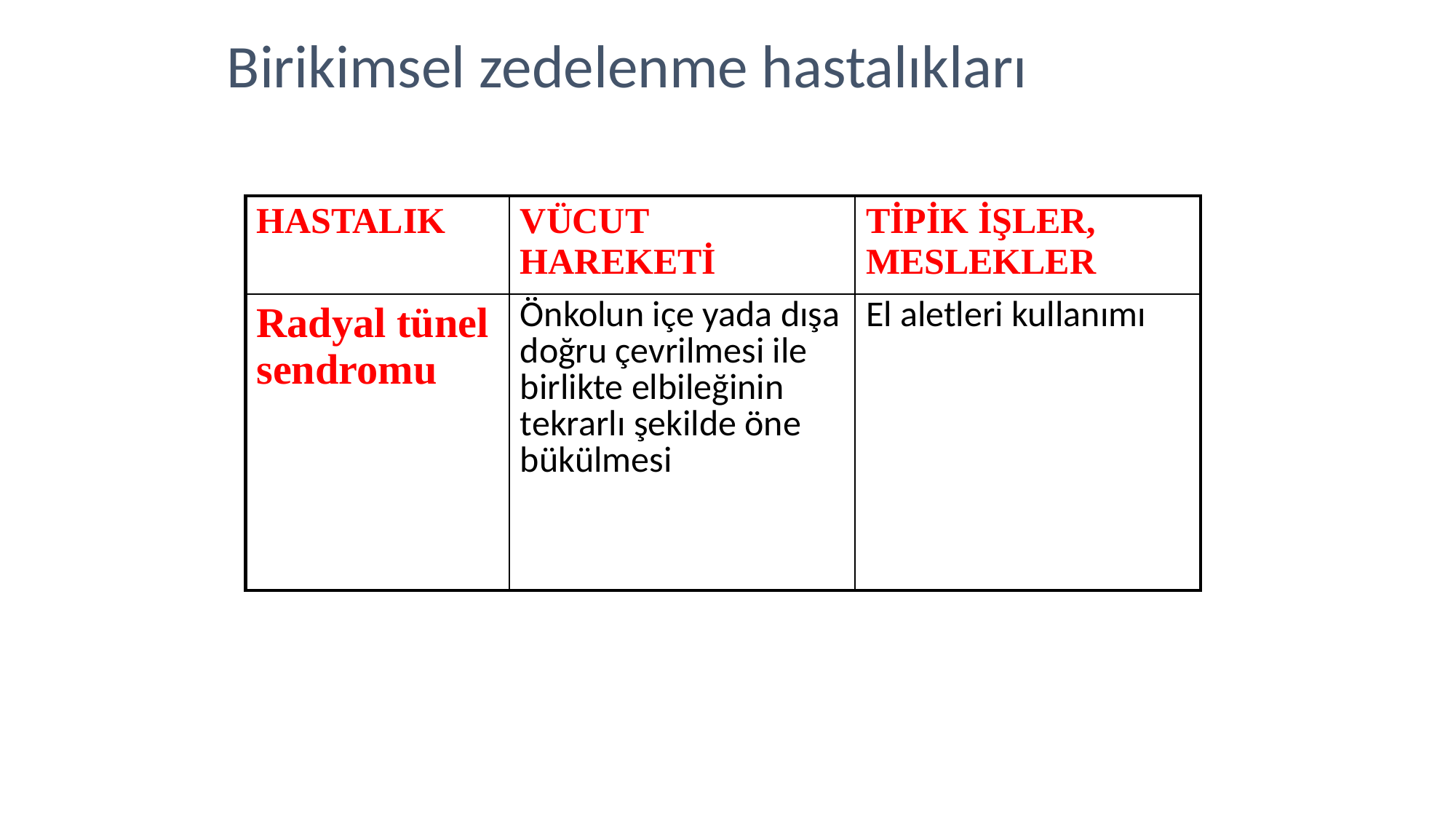

# Birikimsel zedelenme hastalıkları
| HASTALIK | VÜCUT HAREKETİ | TİPİK İŞLER, MESLEKLER |
| --- | --- | --- |
| Radyal tünel sendromu | Önkolun içe yada dışa doğru çevrilmesi ile birlikte elbileğinin tekrarlı şekilde öne bükülmesi | El aletleri kullanımı |